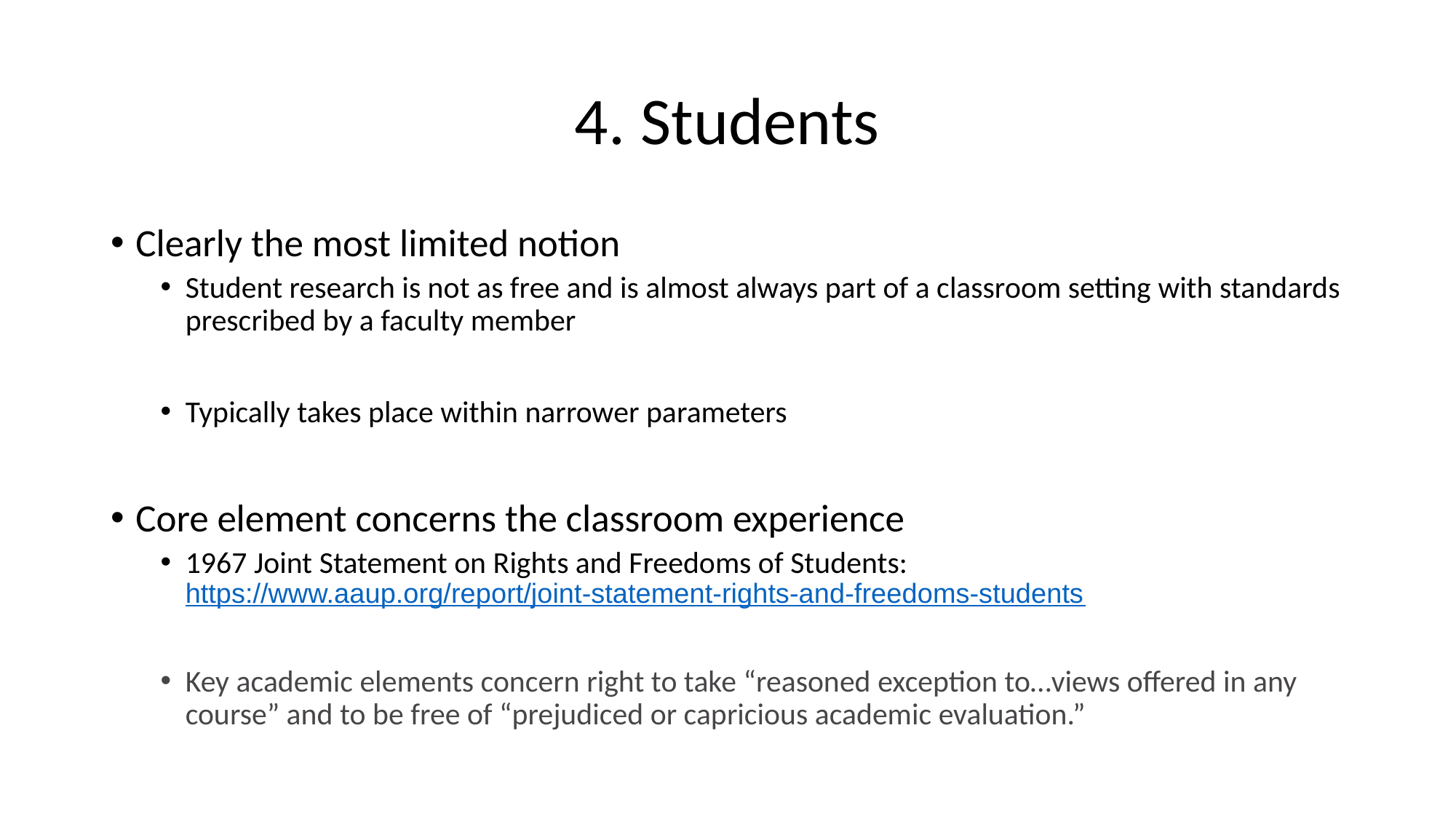

# 4. Students
Clearly the most limited notion
Student research is not as free and is almost always part of a classroom setting with standards prescribed by a faculty member

Typically takes place within narrower parameters

Core element concerns the classroom experience
1967 Joint Statement on Rights and Freedoms of Students: https://www.aaup.org/report/joint-statement-rights-and-freedoms-students

Key academic elements concern right to take “reasoned exception to…views offered in any course” and to be free of “prejudiced or capricious academic evaluation.”